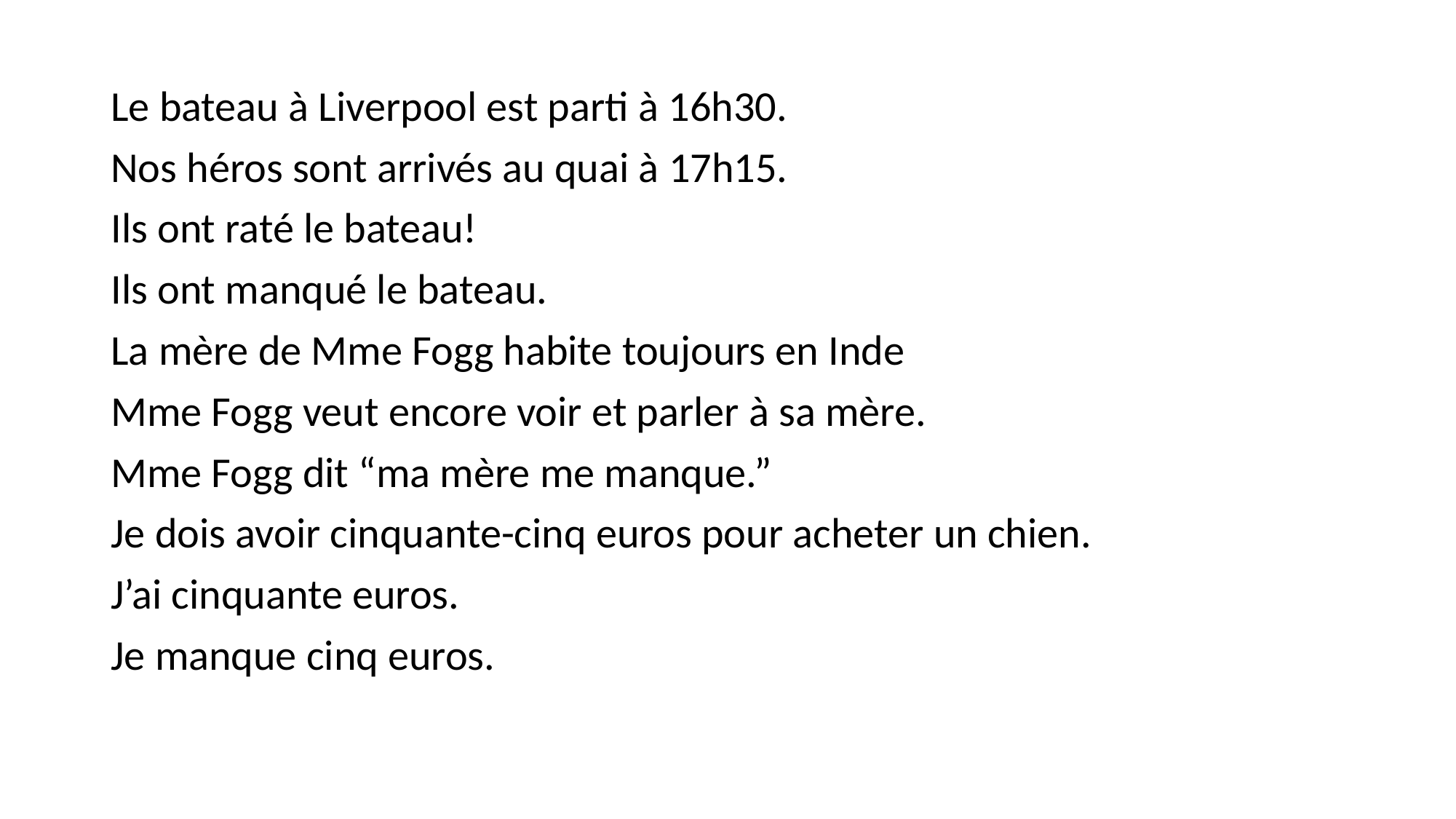

#
Le bateau à Liverpool est parti à 16h30.
Nos héros sont arrivés au quai à 17h15.
Ils ont raté le bateau!
Ils ont manqué le bateau.
La mère de Mme Fogg habite toujours en Inde
Mme Fogg veut encore voir et parler à sa mère.
Mme Fogg dit “ma mère me manque.”
Je dois avoir cinquante-cinq euros pour acheter un chien.
J’ai cinquante euros.
Je manque cinq euros.